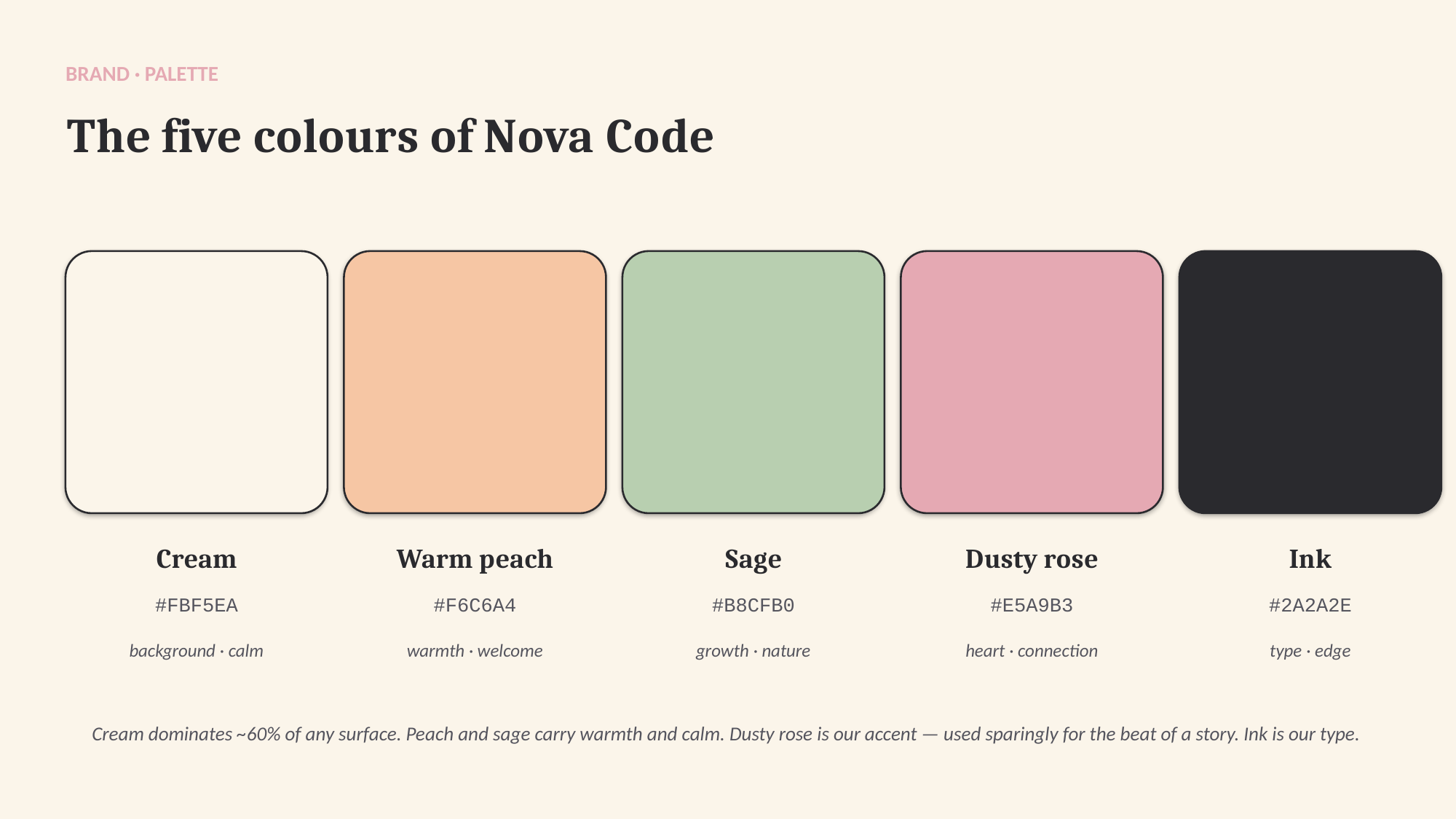

BRAND · PALETTE
The five colours of Nova Code

Cream
Warm peach
Sage
Dusty rose
Ink
#FBF5EA
#F6C6A4
#B8CFB0
#E5A9B3
#2A2A2E
background · calm
warmth · welcome
growth · nature
heart · connection
type · edge
Cream dominates ~60% of any surface. Peach and sage carry warmth and calm. Dusty rose is our accent — used sparingly for the beat of a story. Ink is our type.